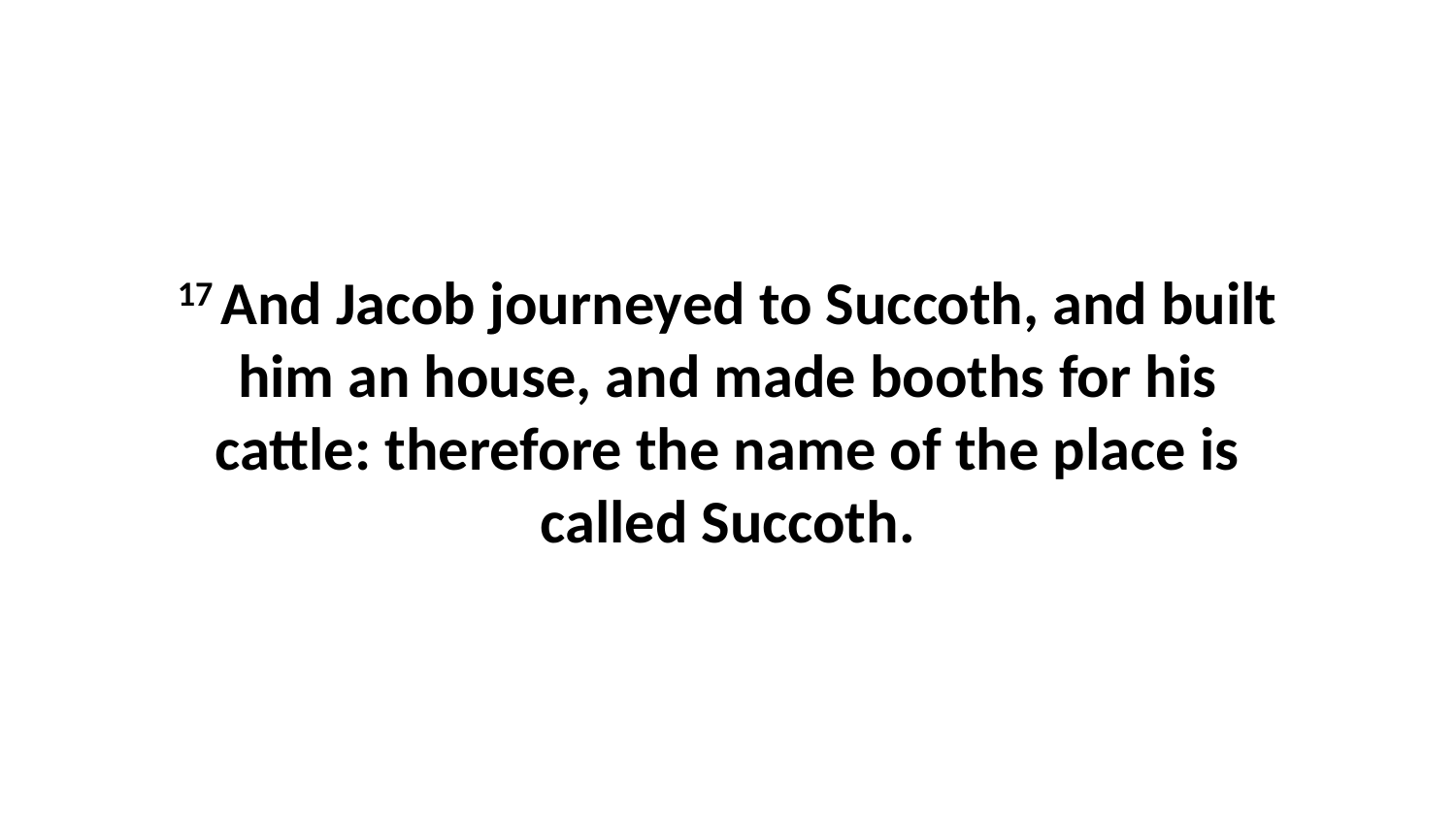

17 And Jacob journeyed to Succoth, and built him an house, and made booths for his cattle: therefore the name of the place is called Succoth.